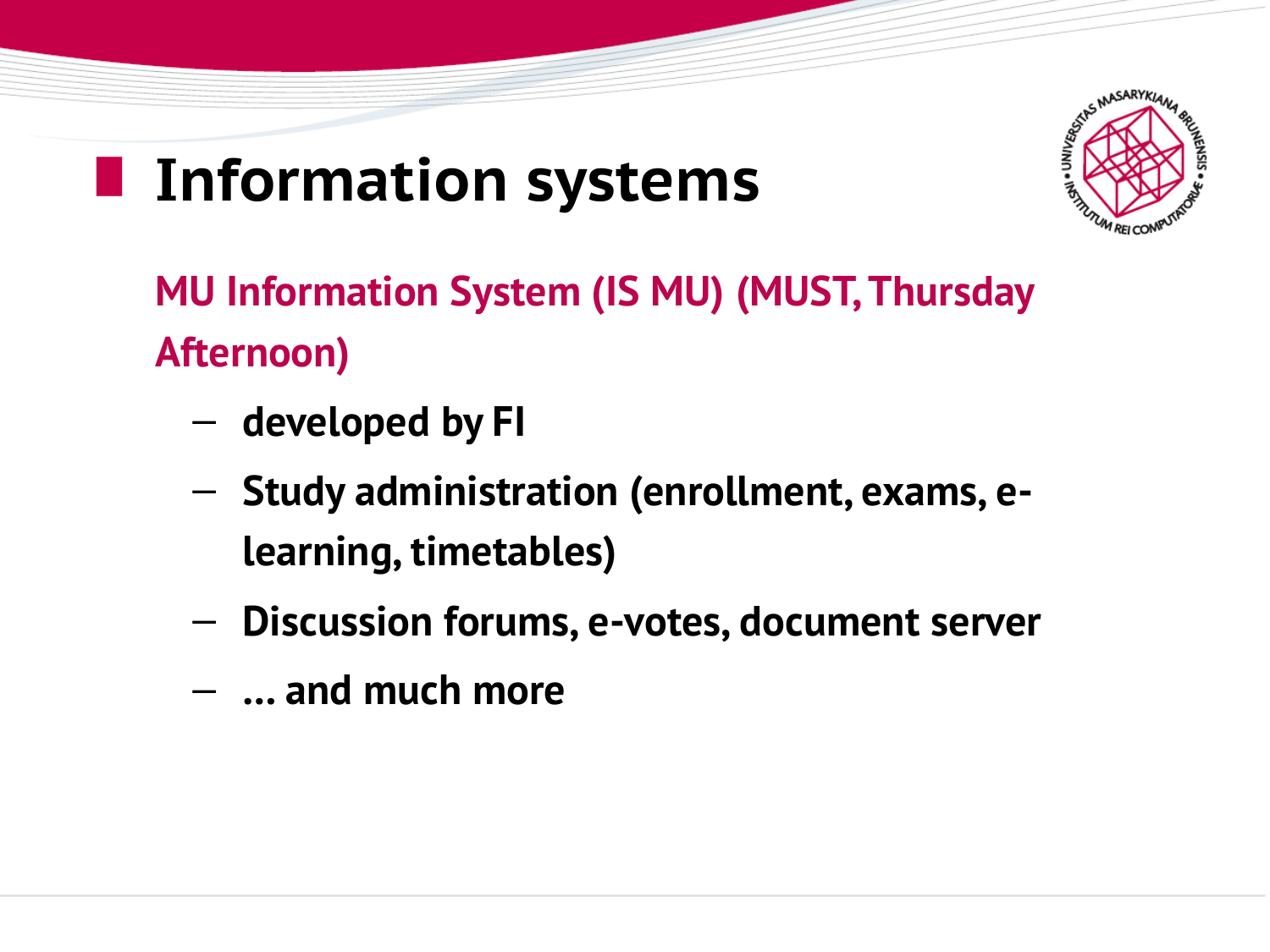

# Information systems
MU Information System (IS MU) (MUST, Thursday Afternoon)
developed by FI
Study administration (enrollment, exams, e-learning, timetables)
Discussion forums, e-votes, document server
… and much more